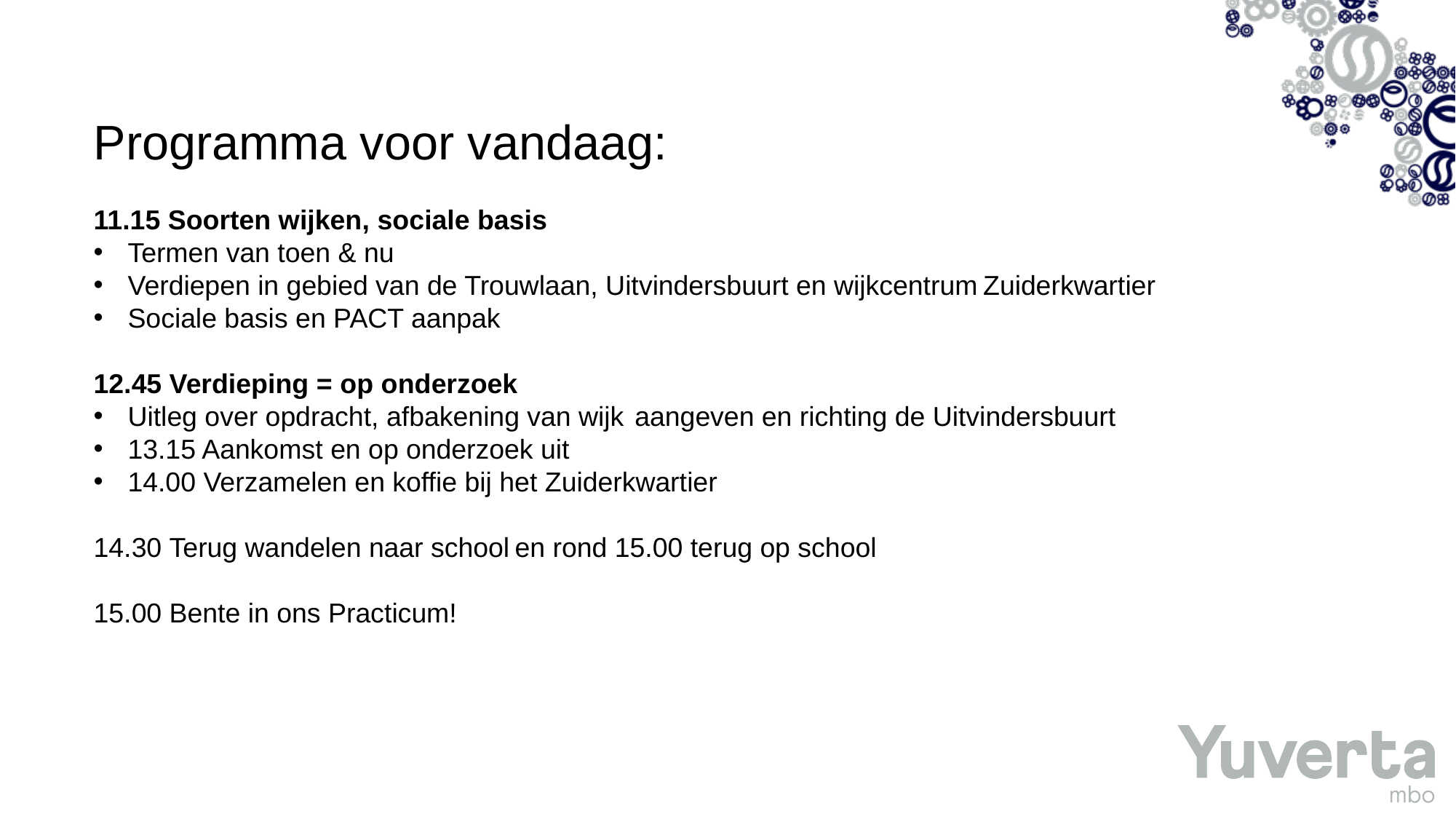

Programma voor vandaag:

11.15 Soorten wijken​, sociale basis
Termen van toen & nu​
Verdiepen in gebied van de Trouwlaan, Uitvindersbuurt en wijkcentrum Zuiderkwartier​
Sociale basis en PACT aanpak

12.45 Verdieping = op onderzoek ​
Uitleg over opdracht, afbakening van wijk  aangeven en richting de Uitvindersbuurt​
13.15 Aankomst en op onderzoek uit​
14.00 Verzamelen en koffie bij het Zuiderkwartier ​

14.30 Terug wandelen naar school en rond 15.00 terug op school ​

15.00 Bente in ons Practicum!